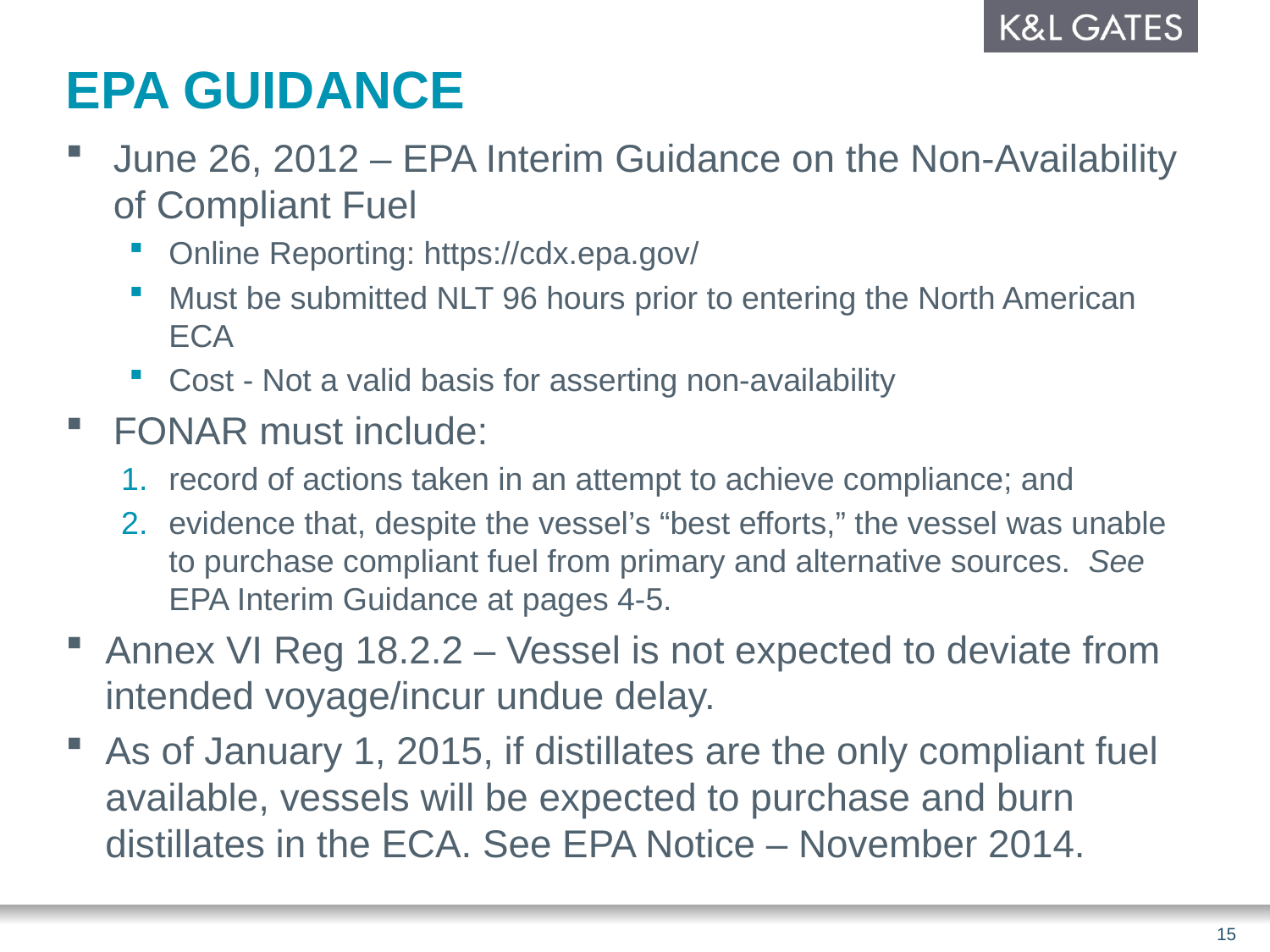

# EPA GUIDANCE
June 26, 2012 – EPA Interim Guidance on the Non-Availability of Compliant Fuel
Online Reporting: https://cdx.epa.gov/
Must be submitted NLT 96 hours prior to entering the North American ECA
Cost - Not a valid basis for asserting non-availability
FONAR must include:
record of actions taken in an attempt to achieve compliance; and
evidence that, despite the vessel’s “best efforts,” the vessel was unable to purchase compliant fuel from primary and alternative sources.  See EPA Interim Guidance at pages 4-5.
Annex VI Reg 18.2.2 – Vessel is not expected to deviate from intended voyage/incur undue delay.
As of January 1, 2015, if distillates are the only compliant fuel available, vessels will be expected to purchase and burn distillates in the ECA. See EPA Notice – November 2014.
15